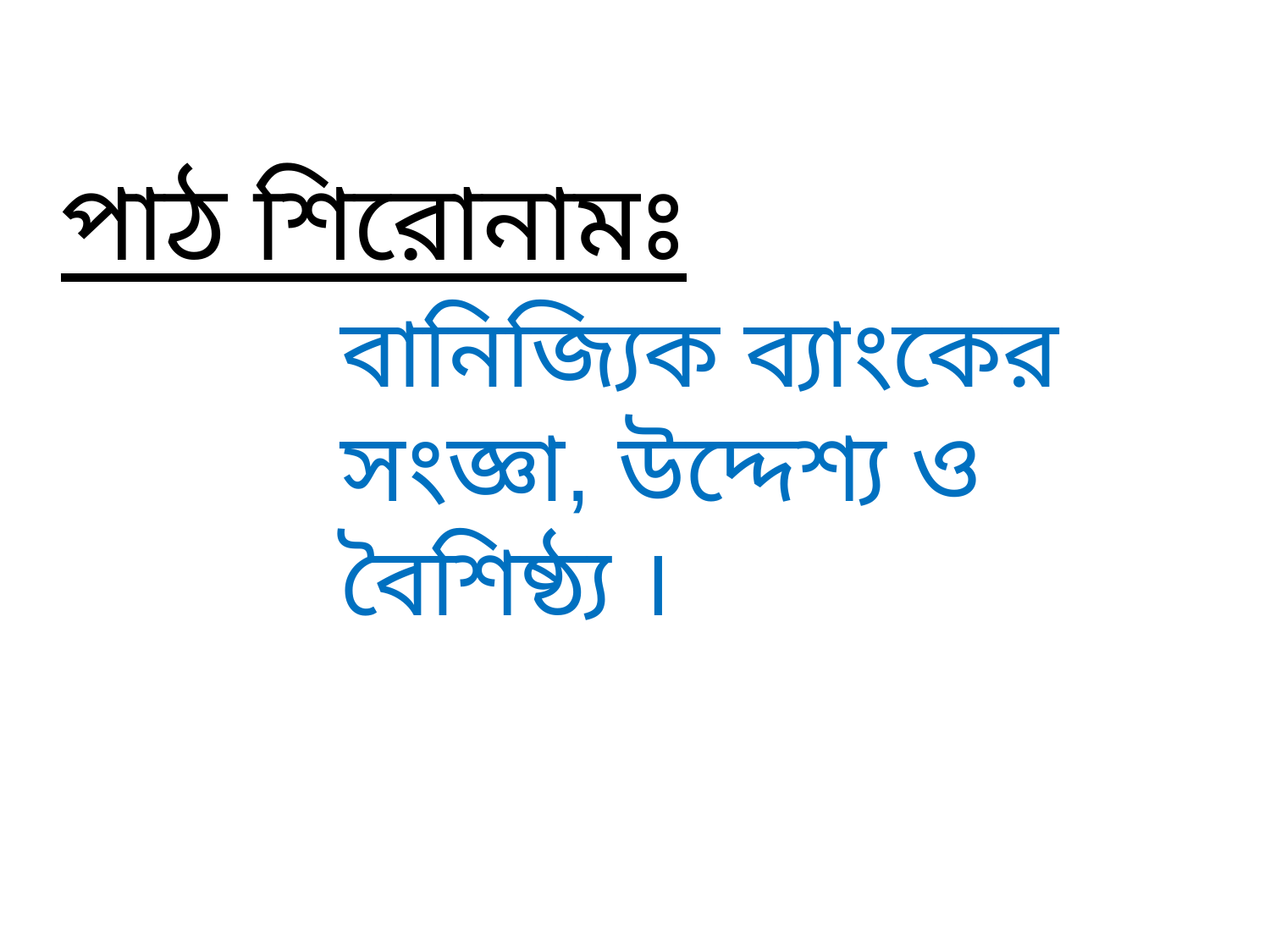

পাঠ শিরোনামঃ
বানিজ্যিক ব্যাংকের সংজ্ঞা, উদ্দেশ্য ও বৈশিষ্ঠ্য ।